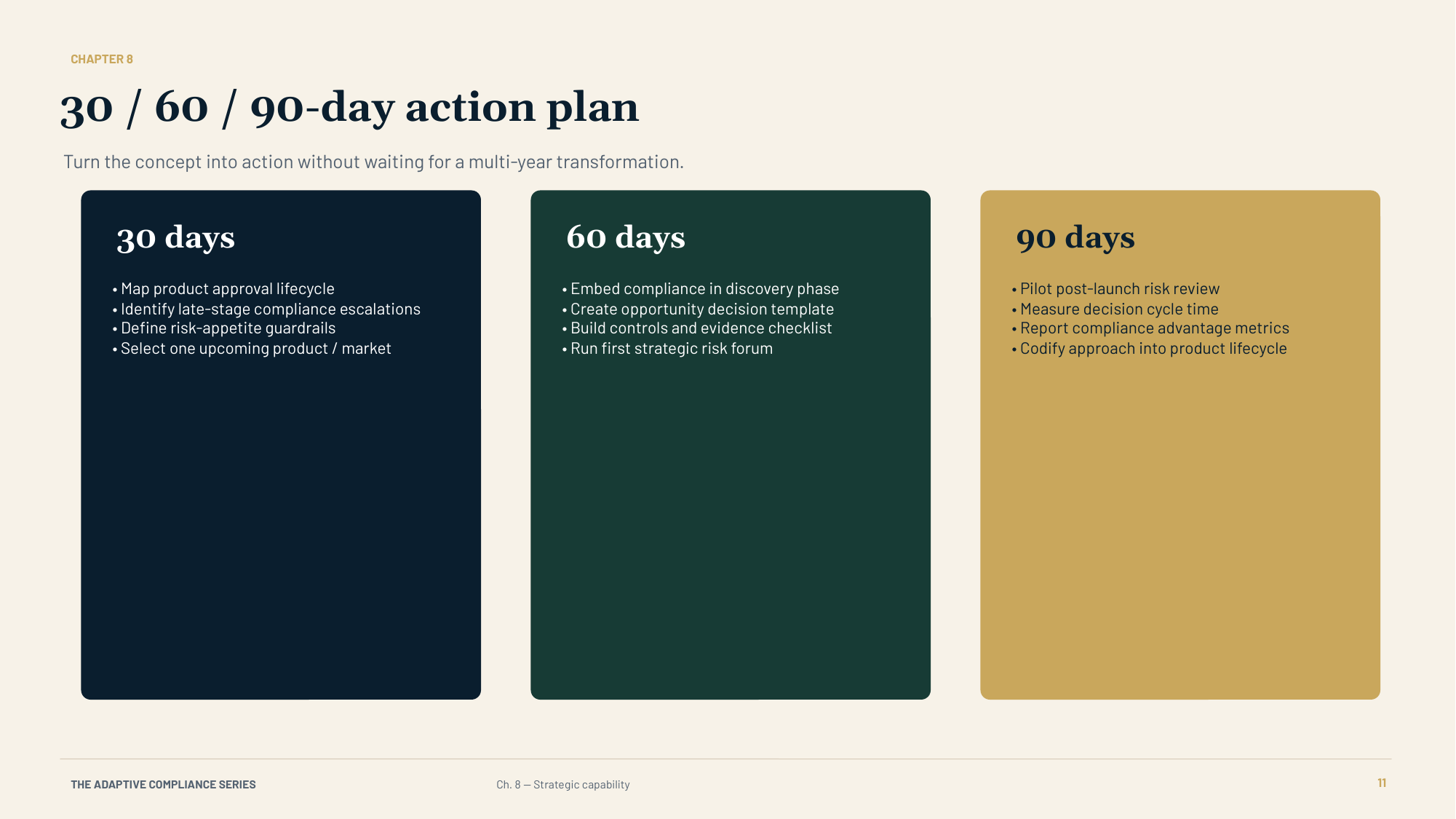

CHAPTER 8
30 / 60 / 90-day action plan
Turn the concept into action without waiting for a multi-year transformation.

30 days
60 days
90 days
• Map product approval lifecycle
• Identify late-stage compliance escalations
• Define risk-appetite guardrails
• Select one upcoming product / market
• Embed compliance in discovery phase
• Create opportunity decision template
• Build controls and evidence checklist
• Run first strategic risk forum
• Pilot post-launch risk review
• Measure decision cycle time
• Report compliance advantage metrics
• Codify approach into product lifecycle

11
THE ADAPTIVE COMPLIANCE SERIES
Ch. 8 — Strategic capability